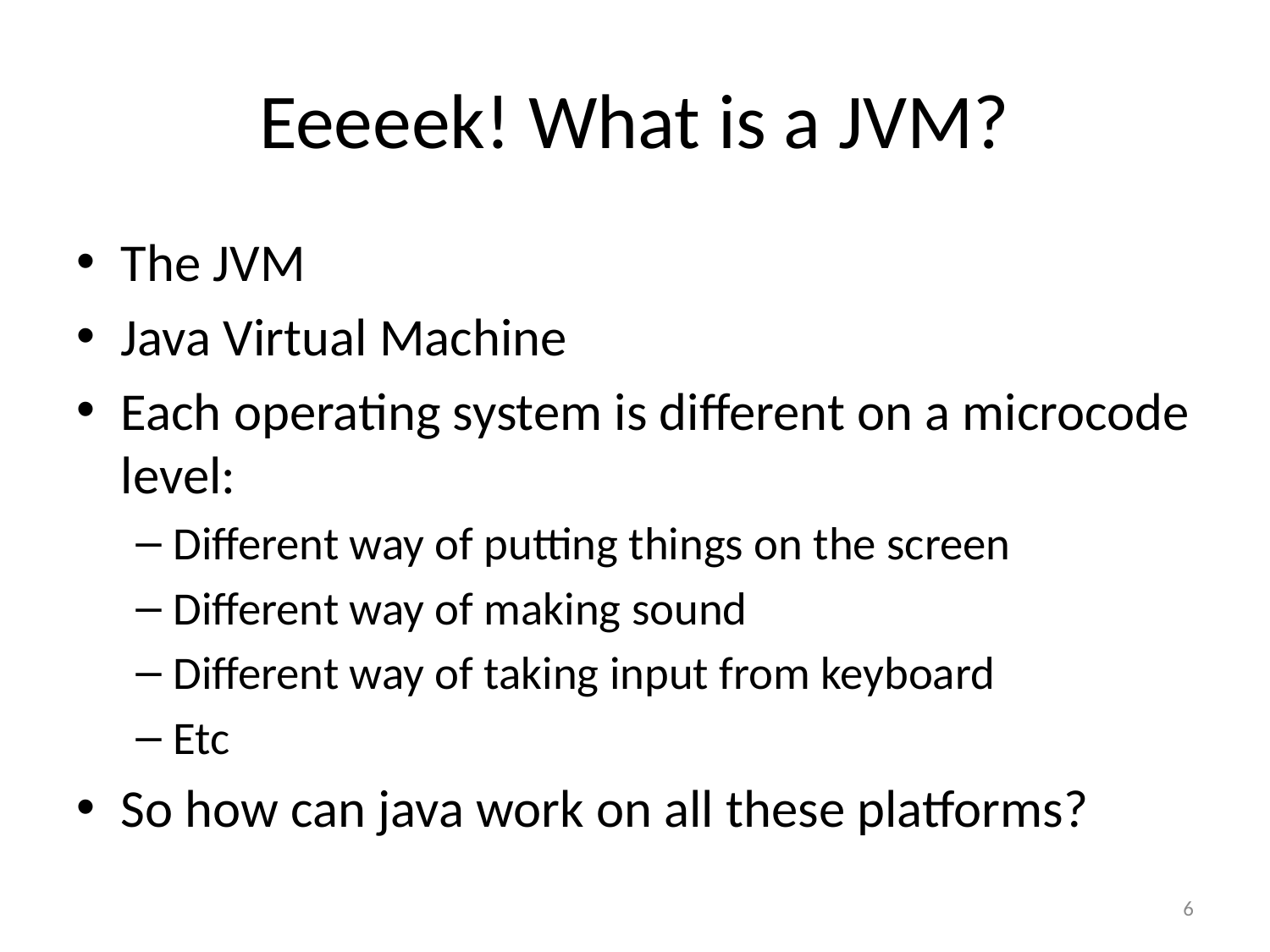

# Eeeeek! What is a JVM?
The JVM
Java Virtual Machine
Each operating system is different on a microcode level:
Different way of putting things on the screen
Different way of making sound
Different way of taking input from keyboard
Etc
So how can java work on all these platforms?
6